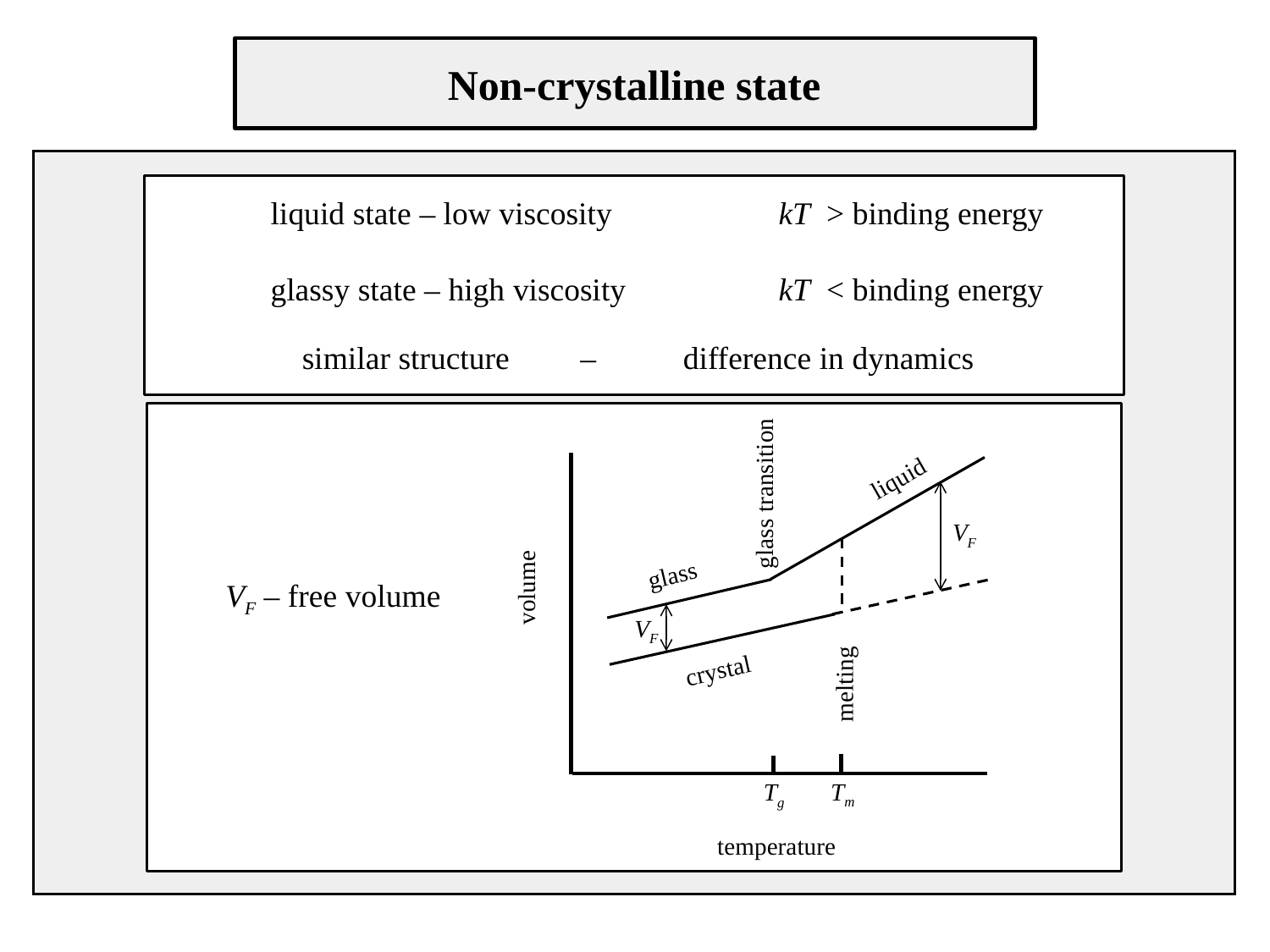

Non-crystalline state

liquid state – low viscosity		kT  > binding energy

glassy state – high viscosity		kT  < binding energy
similar structure 	   – 	difference in dynamics

liquid
glass transition
VF
glass
volume
VF
crystal
melting
Tm
Tg
temperature
VF – free volume